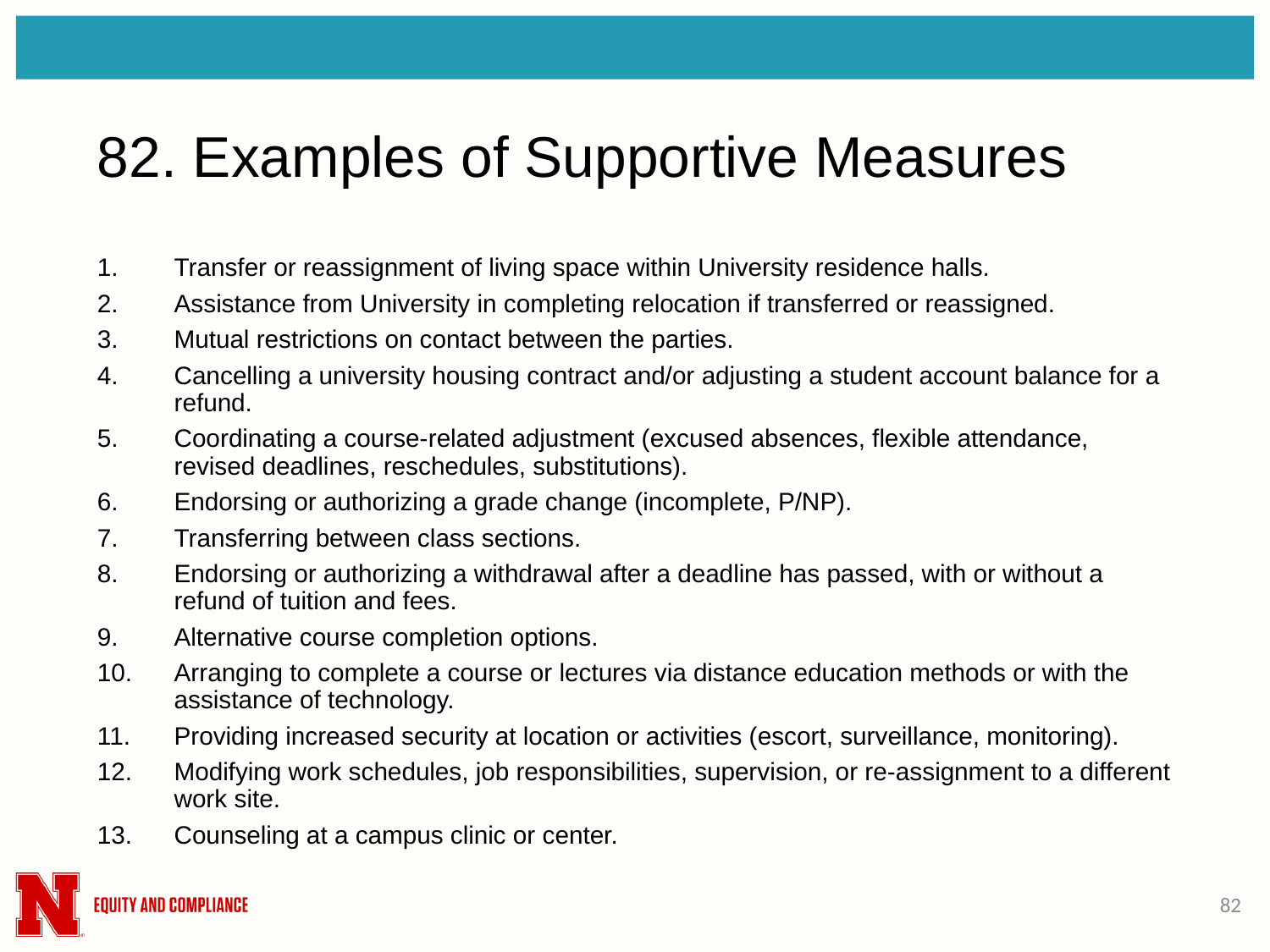

# 82. Examples of Supportive Measures
Transfer or reassignment of living space within University residence halls.
Assistance from University in completing relocation if transferred or reassigned.
Mutual restrictions on contact between the parties.
Cancelling a university housing contract and/or adjusting a student account balance for a refund.
Coordinating a course-related adjustment (excused absences, flexible attendance, revised deadlines, reschedules, substitutions).
Endorsing or authorizing a grade change (incomplete, P/NP).
Transferring between class sections.
Endorsing or authorizing a withdrawal after a deadline has passed, with or without a refund of tuition and fees.
Alternative course completion options.
Arranging to complete a course or lectures via distance education methods or with the assistance of technology.
Providing increased security at location or activities (escort, surveillance, monitoring).
Modifying work schedules, job responsibilities, supervision, or re-assignment to a different work site.
Counseling at a campus clinic or center.

82